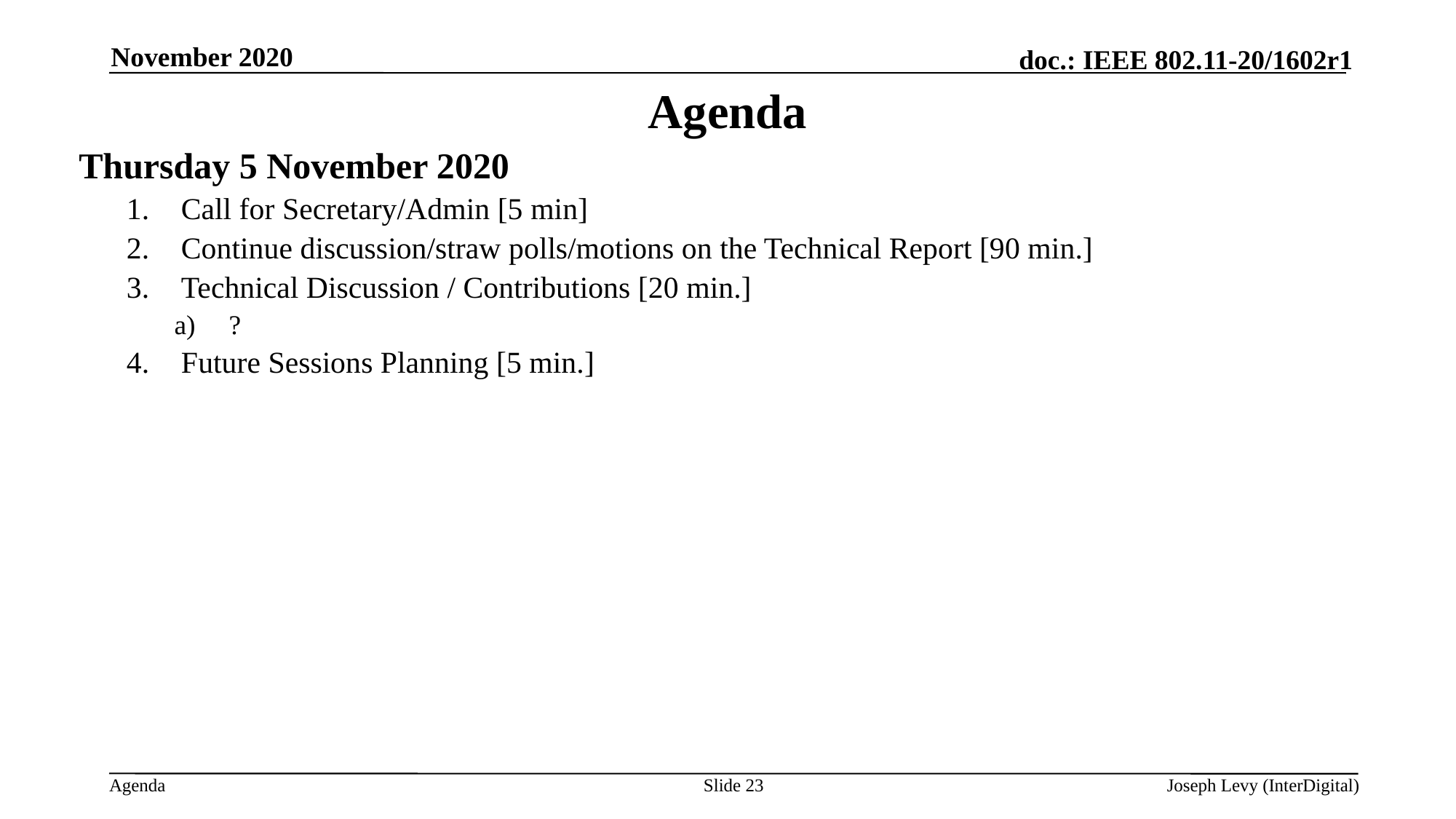

November 2020
# Agenda
Thursday 5 November 2020
Call for Secretary/Admin [5 min]
Continue discussion/straw polls/motions on the Technical Report [90 min.]
Technical Discussion / Contributions [20 min.]
?
Future Sessions Planning [5 min.]
Slide 23
Joseph Levy (InterDigital)